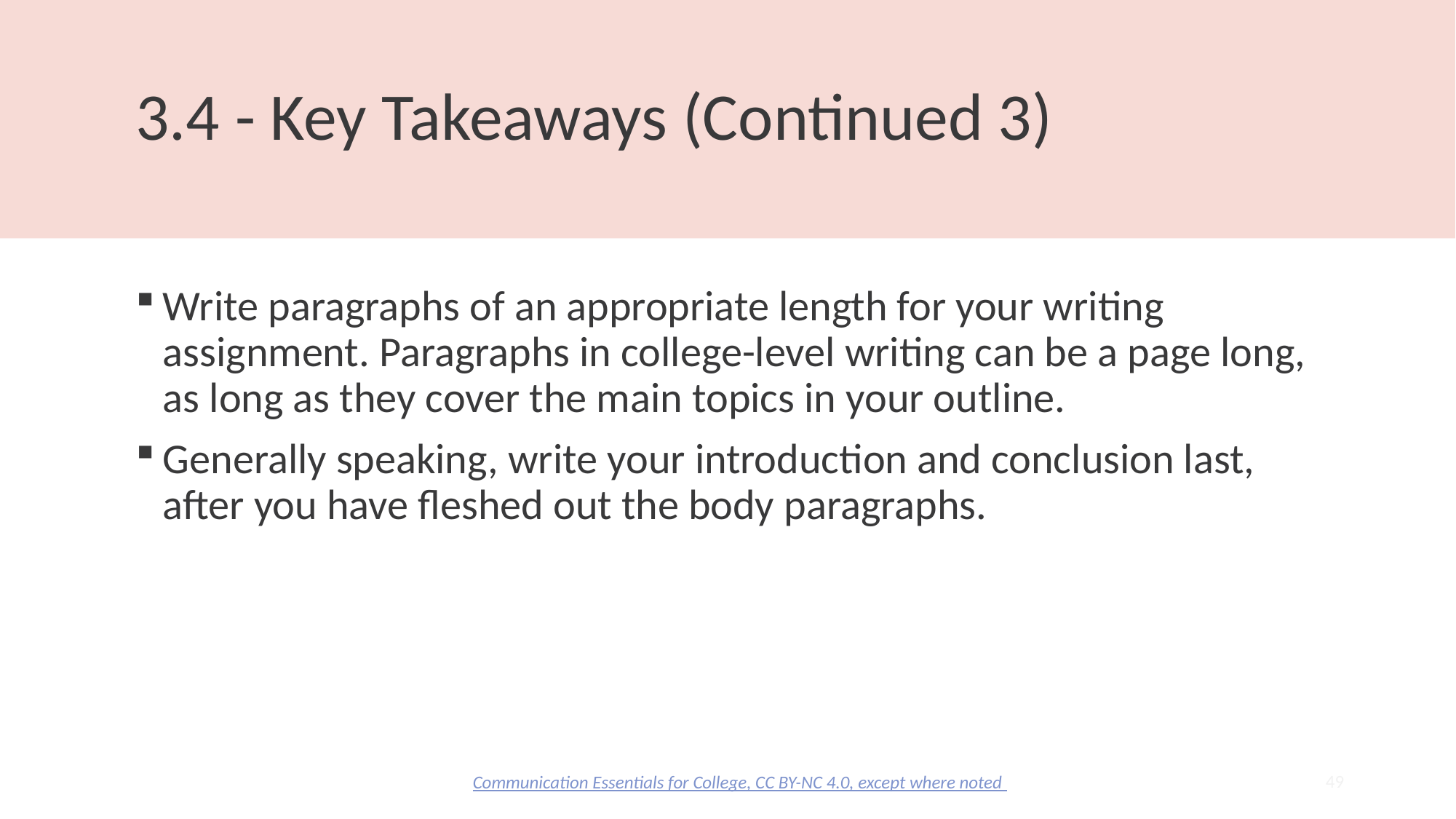

# 3.4 - Key Takeaways (Continued 3)
Write paragraphs of an appropriate length for your writing assignment. Paragraphs in college-level writing can be a page long, as long as they cover the main topics in your outline.
Generally speaking, write your introduction and conclusion last, after you have fleshed out the body paragraphs.

49
Communication Essentials for College, CC BY-NC 4.0, except where noted